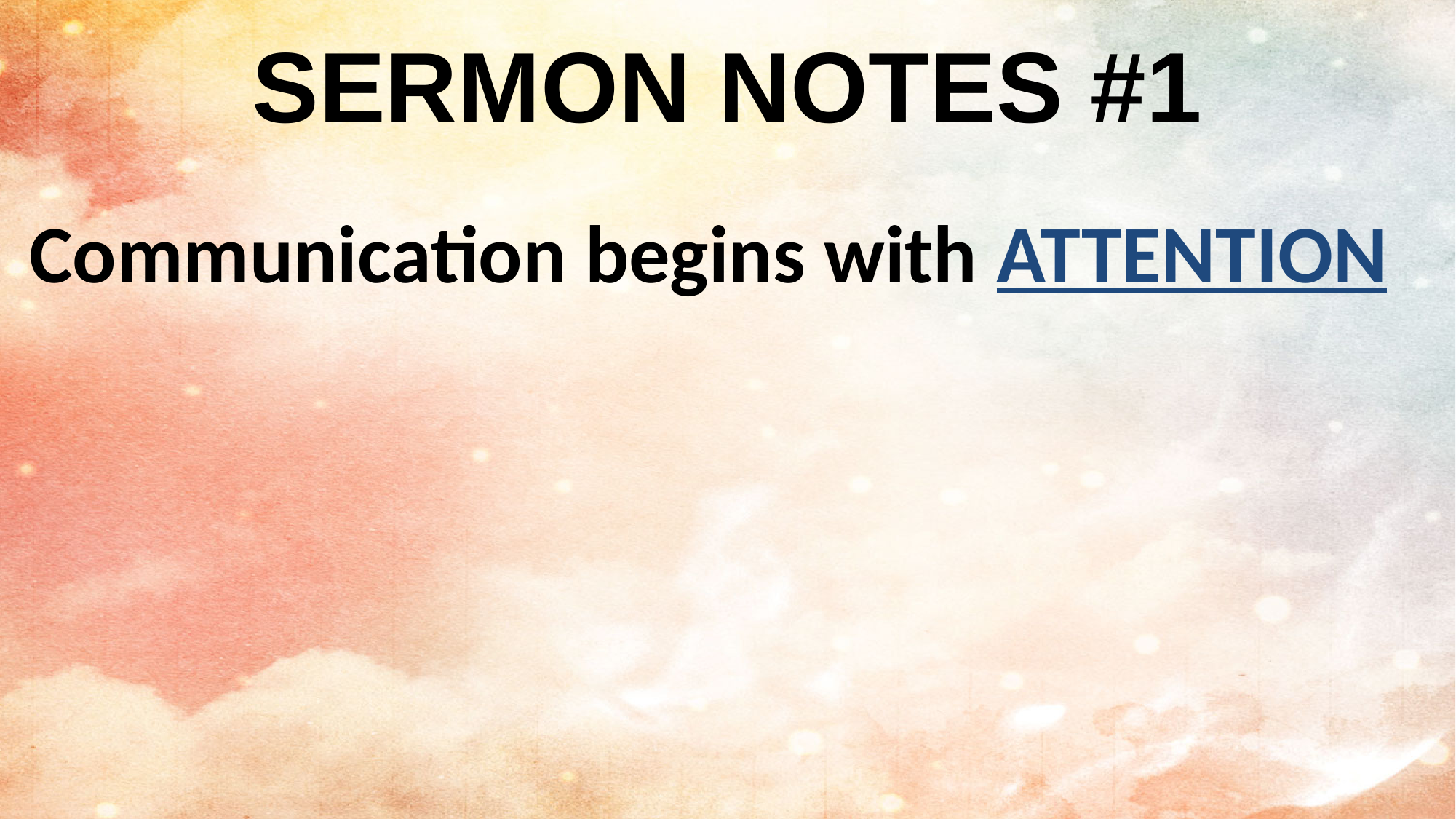

SERMON NOTES #1
Communication begins with ATTENTION